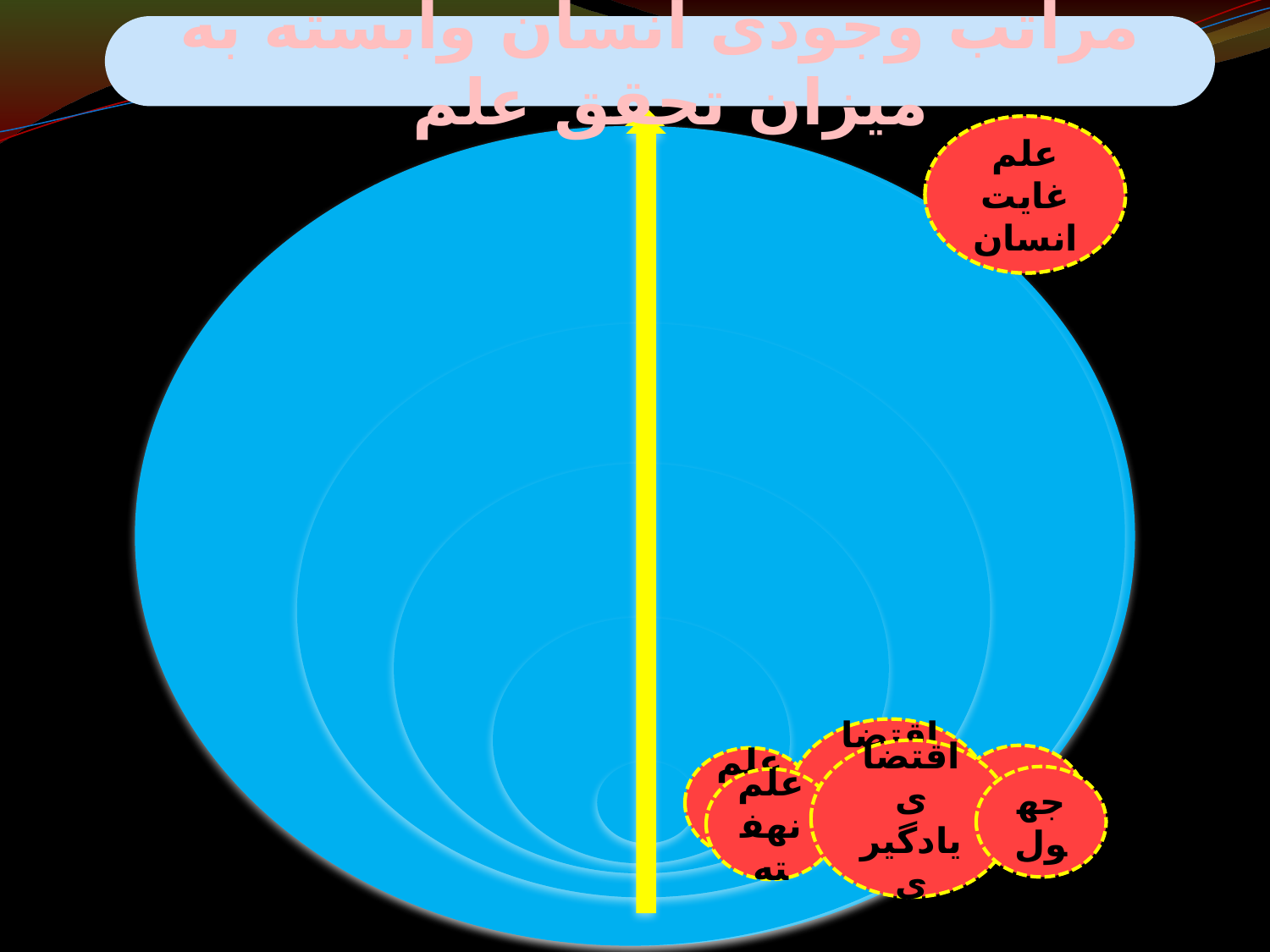

مراتب وجودی انسان وابسته به میزان تحقق علم

علم
غایت انسان
علم
غایت انسان

اقتضای یادگیری
اقتضای یادگیری
جهول
علم نهفته

جهول
علم نهفته